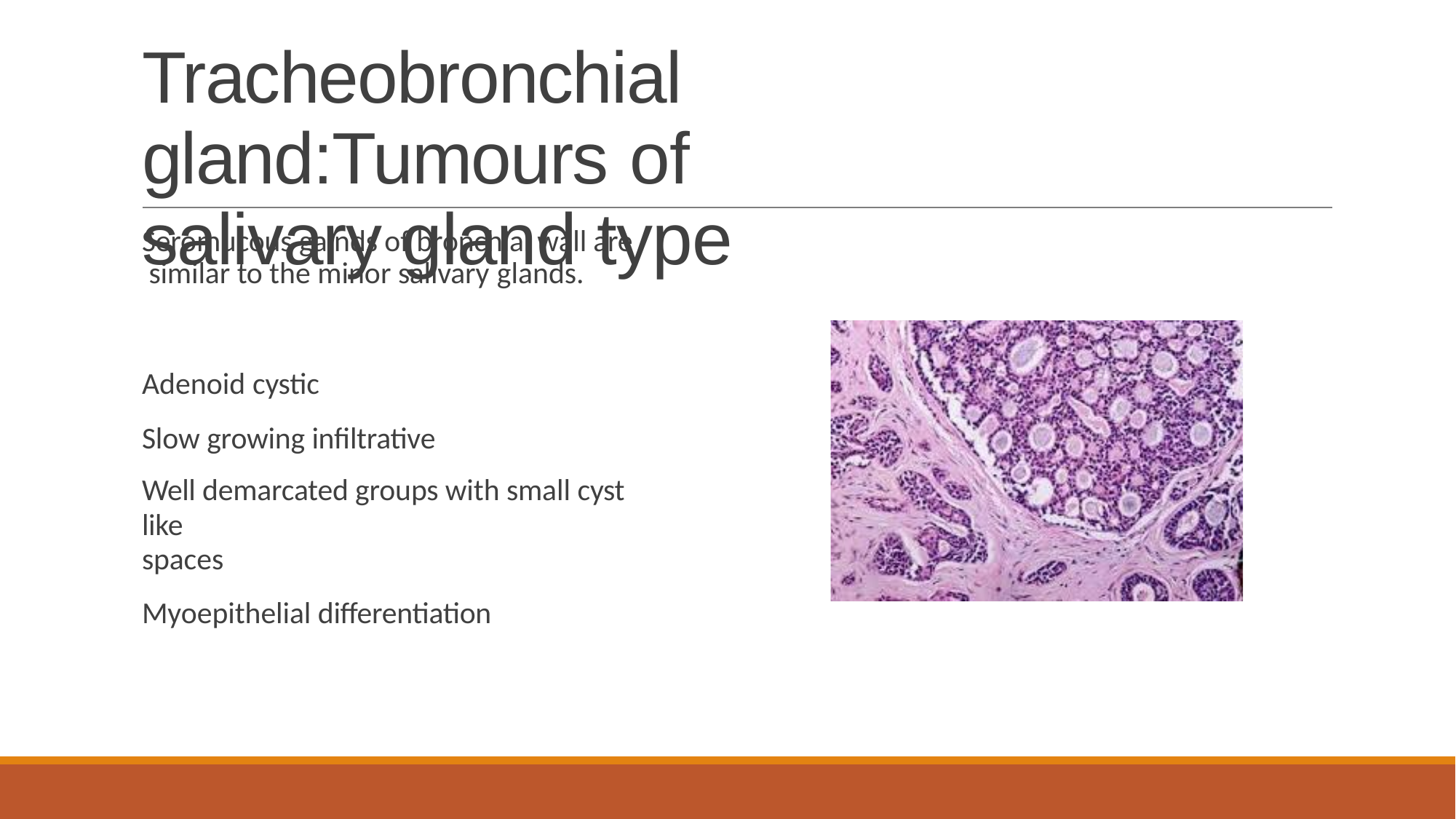

# Tracheobronchial gland:Tumours of
salivary gland type

Seromucous galnds of bronchial wall are  similar to the minor salivary glands.

Adenoid cystic
Slow growing infiltrative
Well demarcated groups with small cyst like
spaces
Myoepithelial differentiation